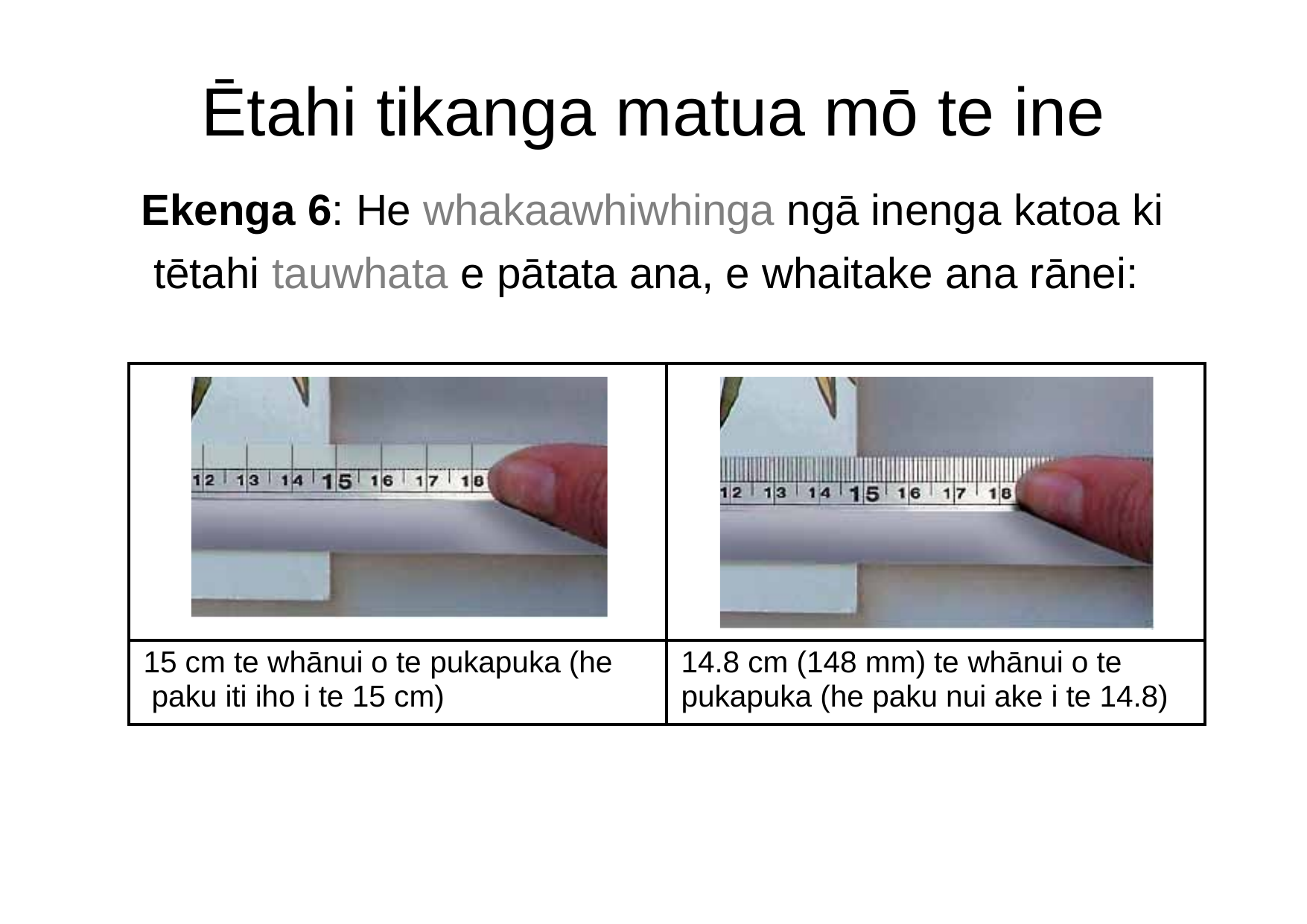

# Ētahi tikanga matua mō te ine
Ekenga 6: He whakaawhiwhinga ngā inenga katoa ki  tētahi tauwhata e pātata ana, e whaitake ana rānei:
|  |  |
| --- | --- |
| 15 cm te whānui o te pukapuka (he paku iti iho i te 15 cm) | 14.8 cm (148 mm) te whānui o te pukapuka (he paku nui ake i te 14.8) |